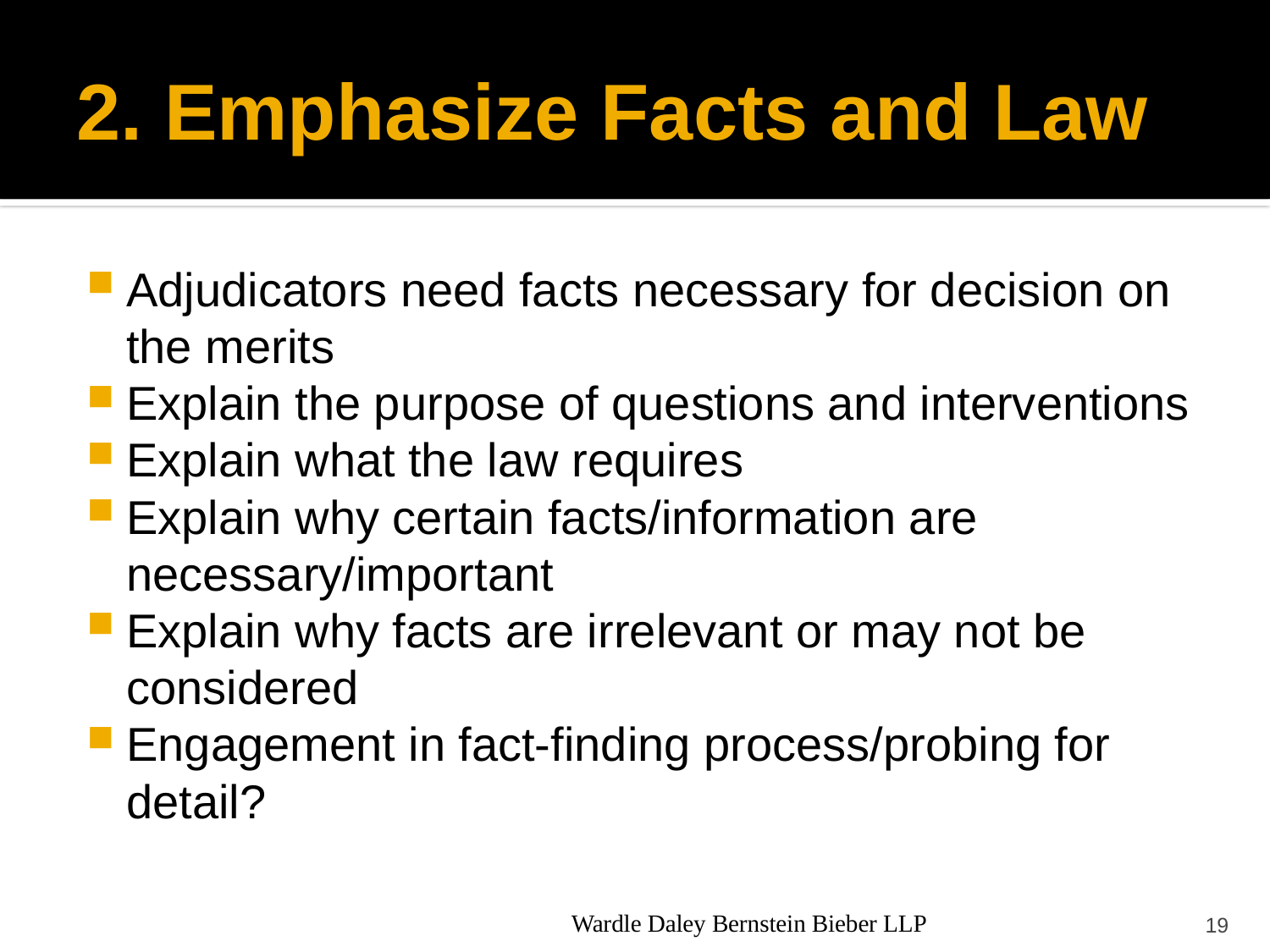

# 2. Emphasize Facts and Law
Adjudicators need facts necessary for decision on the merits
Explain the purpose of questions and interventions
Explain what the law requires
Explain why certain facts/information are necessary/important
Explain why facts are irrelevant or may not be considered
Engagement in fact-finding process/probing for detail?

Wardle Daley Bernstein Bieber LLP
19